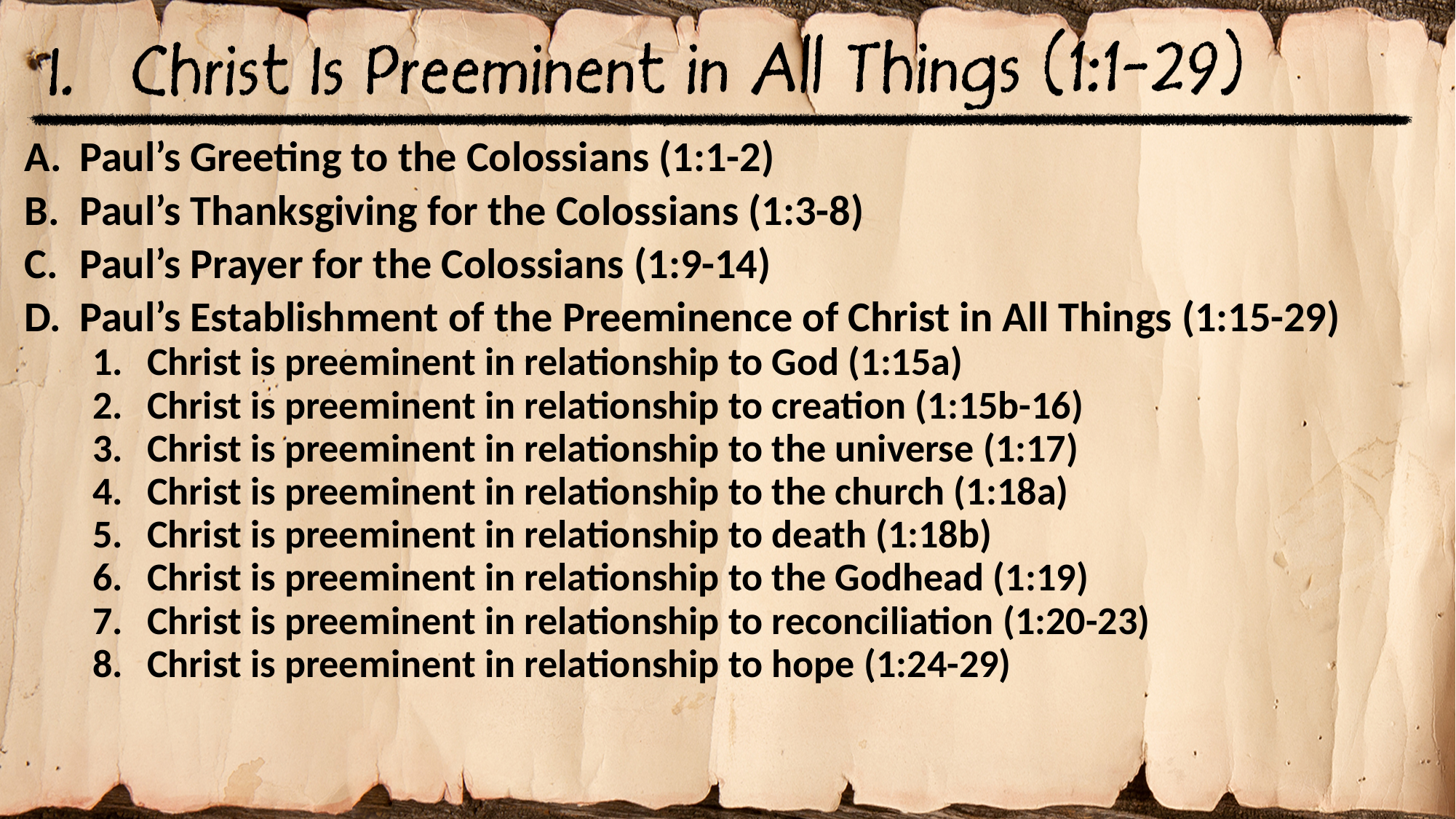

Paul’s Greeting to the Colossians (1:1-2)
Paul’s Thanksgiving for the Colossians (1:3-8)
Paul’s Prayer for the Colossians (1:9-14)
Paul’s Establishment of the Preeminence of Christ in All Things (1:15-29)
Christ is preeminent in relationship to God (1:15a)
Christ is preeminent in relationship to creation (1:15b-16)
Christ is preeminent in relationship to the universe (1:17)
Christ is preeminent in relationship to the church (1:18a)
Christ is preeminent in relationship to death (1:18b)
Christ is preeminent in relationship to the Godhead (1:19)
Christ is preeminent in relationship to reconciliation (1:20-23)
Christ is preeminent in relationship to hope (1:24-29)